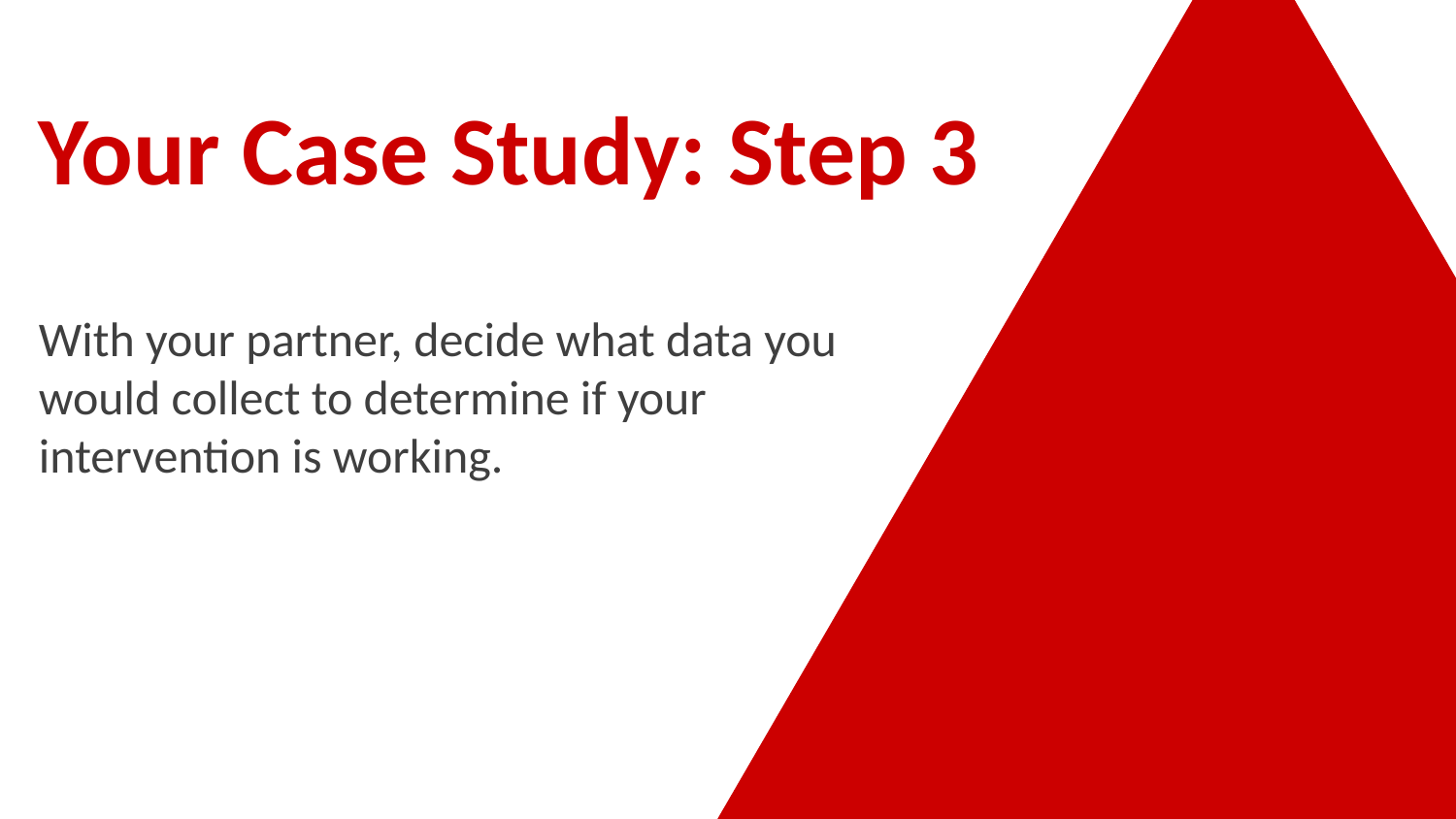

# Your Case Study: Step 3
With your partner, decide what data you would collect to determine if your intervention is working.